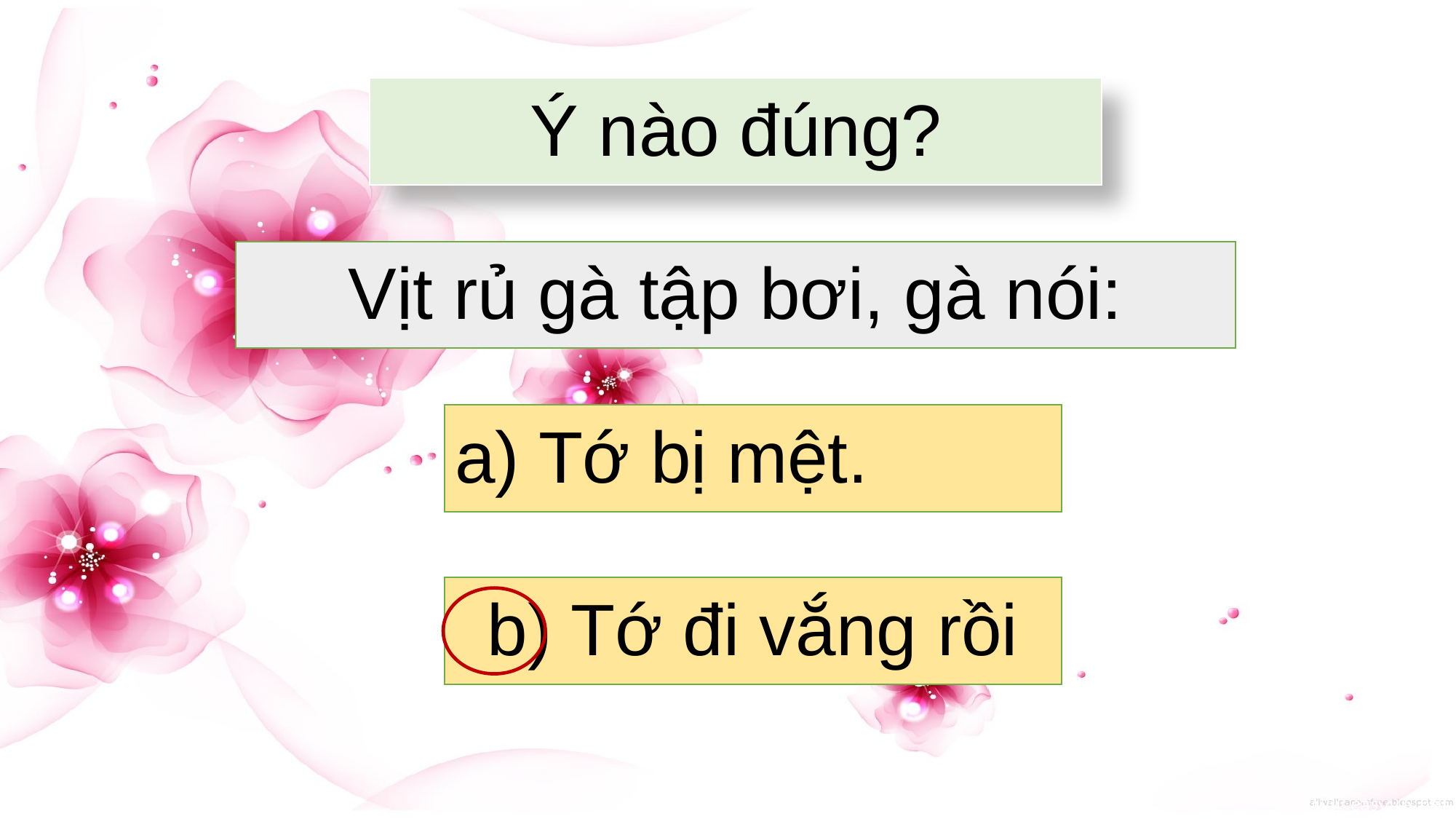

Ý nào đúng?
Vịt rủ gà tập bơi, gà nói:
a) Tớ bị mệt.
b) Tớ đi vắng rồi